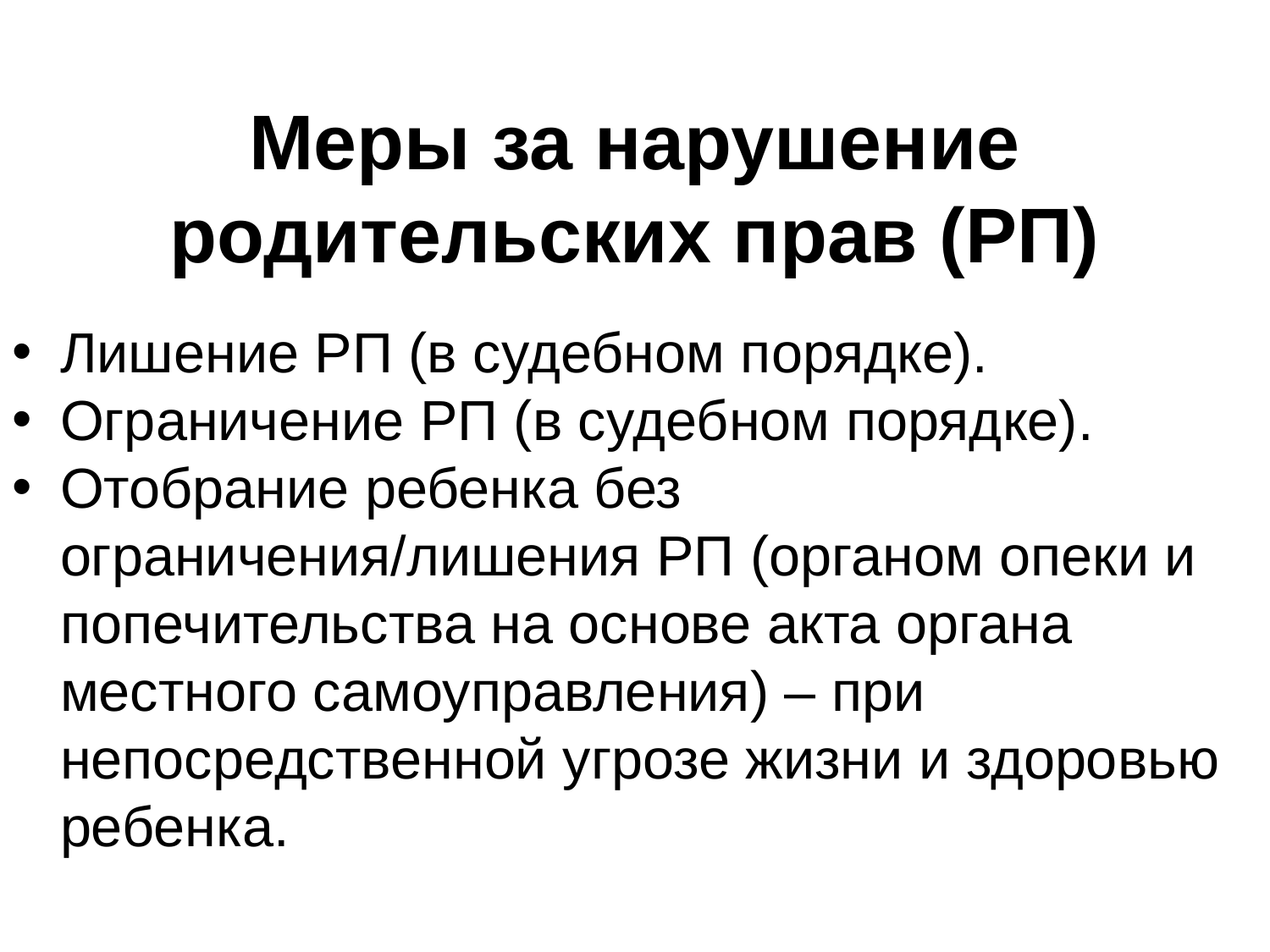

Меры за нарушение родительских прав (РП)

Лишение РП (в судебном порядке).
Ограничение РП (в судебном порядке).
Отобрание ребенка без ограничения/лишения РП (органом опеки и попечительства на основе акта органа местного самоуправления) – при непосредственной угрозе жизни и здоровью ребенка.